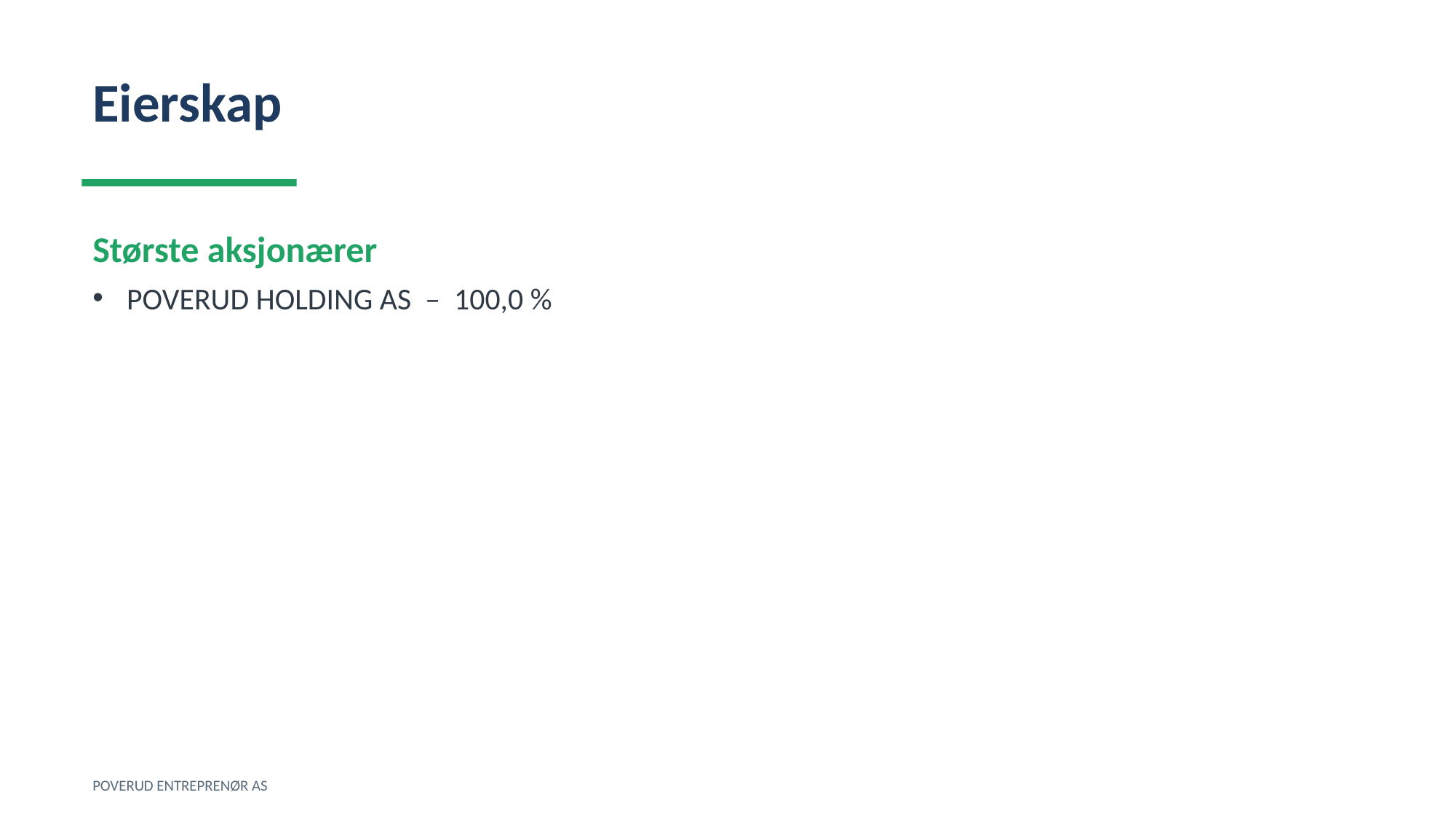

Eierskap

Største aksjonærer
POVERUD HOLDING AS  –  100,0 %
POVERUD ENTREPRENØR AS